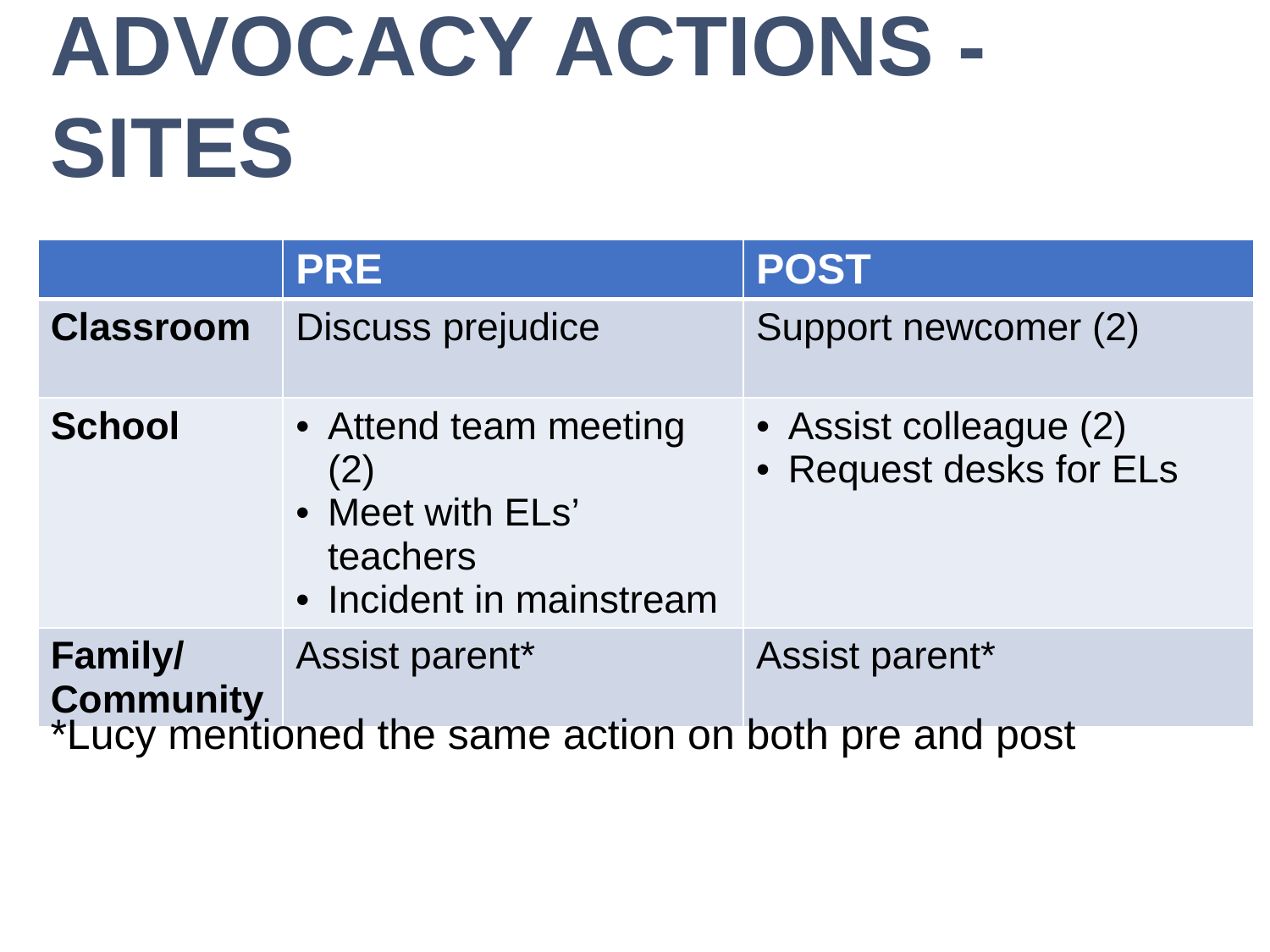

Advocacy Actions - Sites

|  | PRE | POST |
| --- | --- | --- |
| Classroom | Discuss prejudice | Support newcomer (2) |
| School | Attend team meeting (2) Meet with ELs’ teachers Incident in mainstream | Assist colleague (2) Request desks for ELs |
| Family/ Community | Assist parent\* | Assist parent\* |
*Lucy mentioned the same action on both pre and post